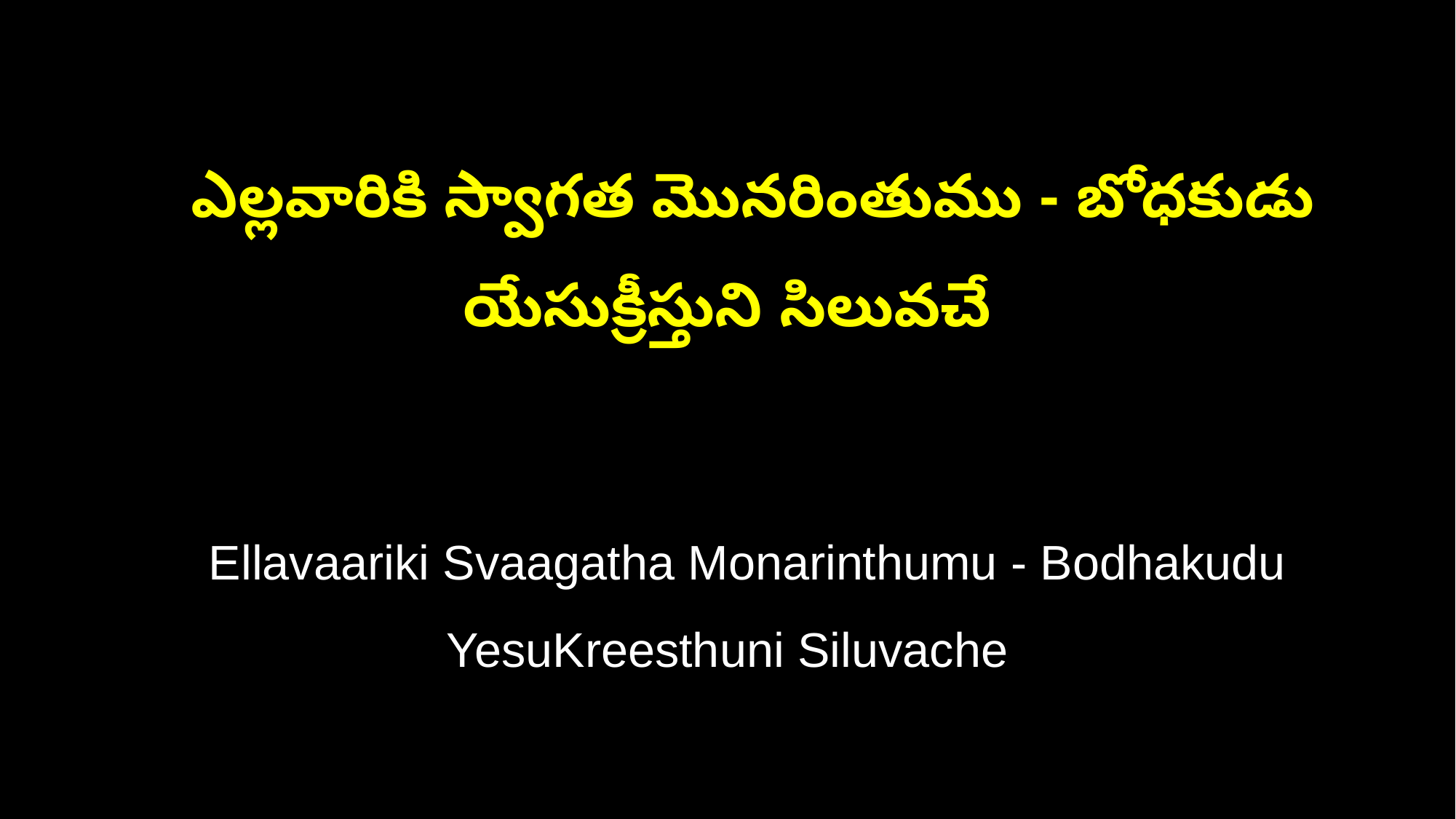

ఎల్లవారికి స్వాగత మొనరింతుము - బోధకుడు యేసుక్రీస్తుని సిలువచే
   Ellavaariki Svaagatha Monarinthumu - Bodhakudu YesuKreesthuni Siluvache